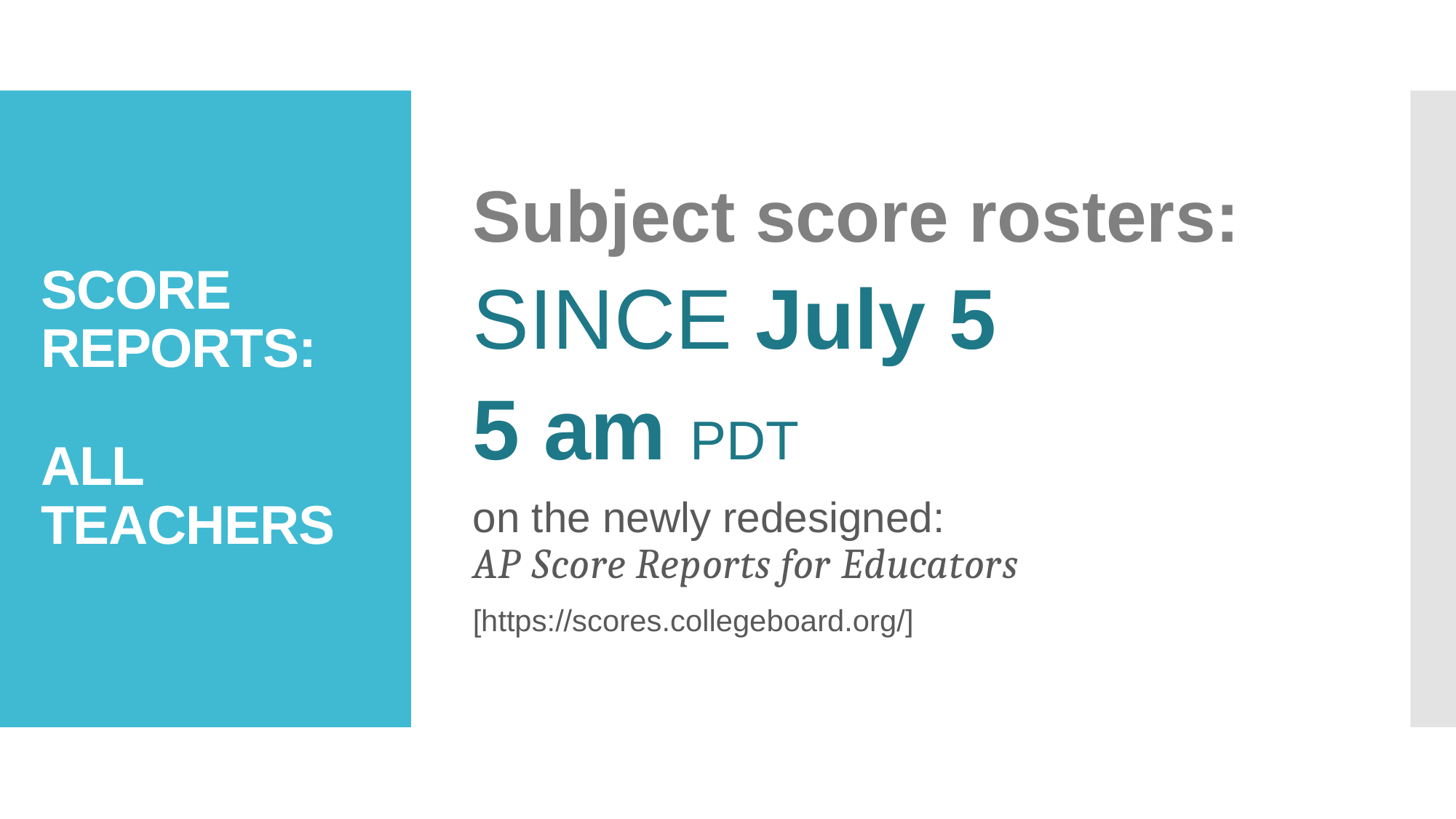

Subject score rosters:
since July 5
5 am pdt
on the newly redesigned:
AP Score Reports for Educators
[https://scores.collegeboard.org/]
# SCORE REPORTS: ALL TEACHERS